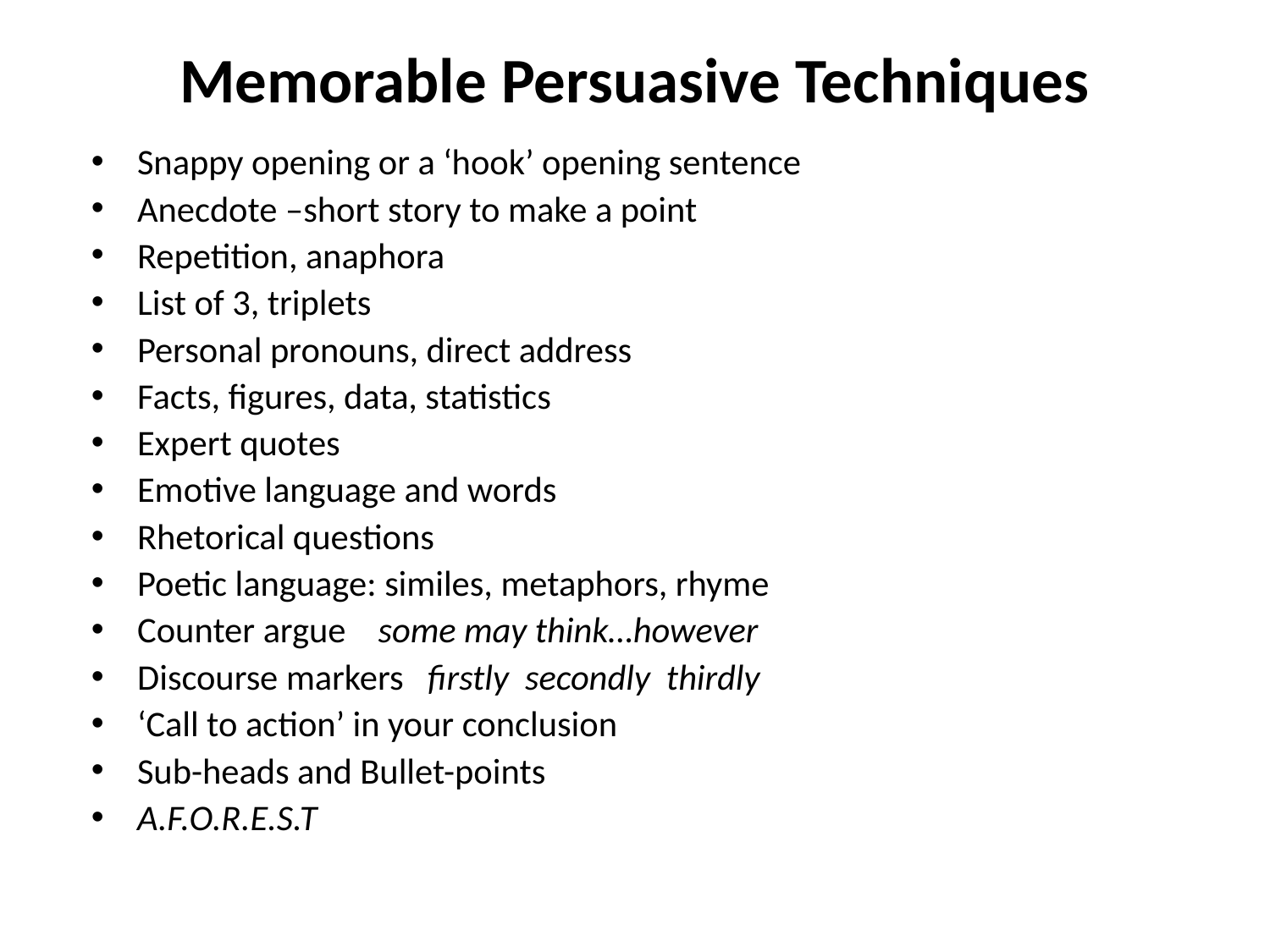

# Memorable Persuasive Techniques
Snappy opening or a ‘hook’ opening sentence
Anecdote –short story to make a point
Repetition, anaphora
List of 3, triplets
Personal pronouns, direct address
Facts, figures, data, statistics
Expert quotes
Emotive language and words
Rhetorical questions
Poetic language: similes, metaphors, rhyme
Counter argue    some may think…however
Discourse markers   firstly  secondly  thirdly
‘Call to action’ in your conclusion
Sub-heads and Bullet-points
A.F.O.R.E.S.T